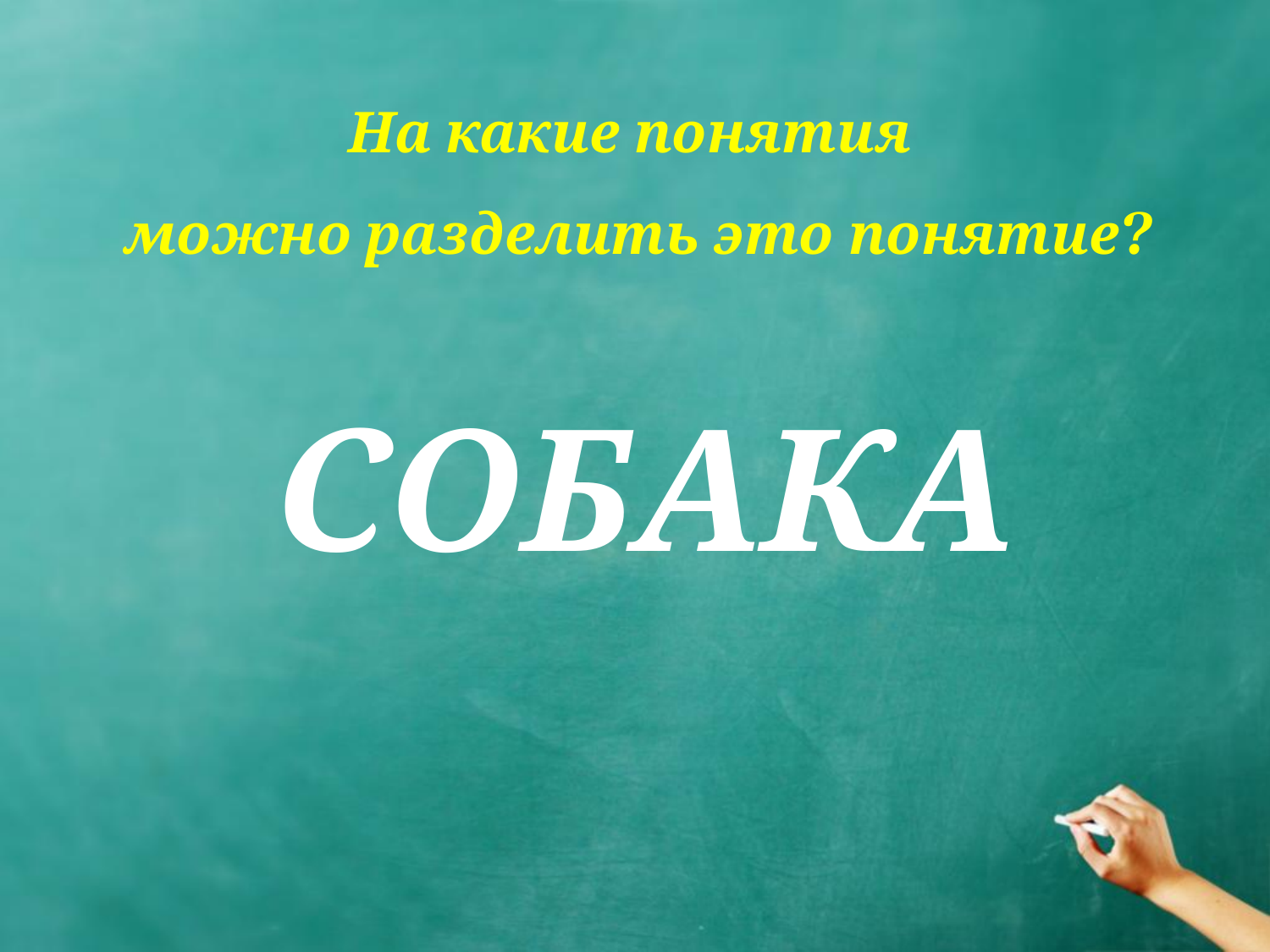

На какие понятия
 можно разделить это понятие?
сОБАКА